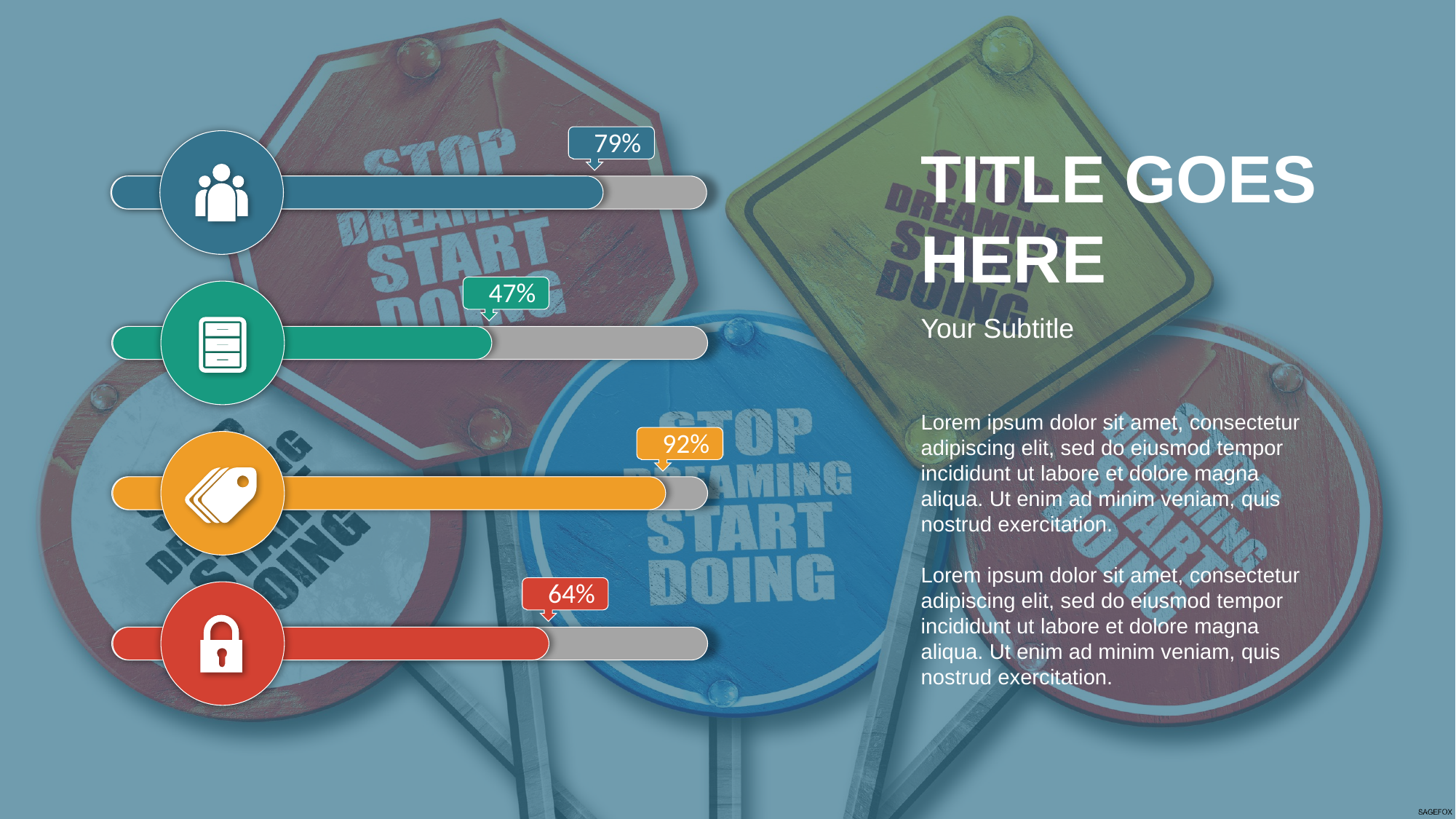

79%

TITLE GOES HERE

Your Subtitle

47%

Lorem ipsum dolor sit amet, consectetur adipiscing elit, sed do eiusmod tempor incididunt ut labore et dolore magna aliqua. Ut enim ad minim veniam, quis nostrud exercitation.

Lorem ipsum dolor sit amet, consectetur adipiscing elit, sed do eiusmod tempor incididunt ut labore et dolore magna aliqua. Ut enim ad minim veniam, quis nostrud exercitation.
92%

64%